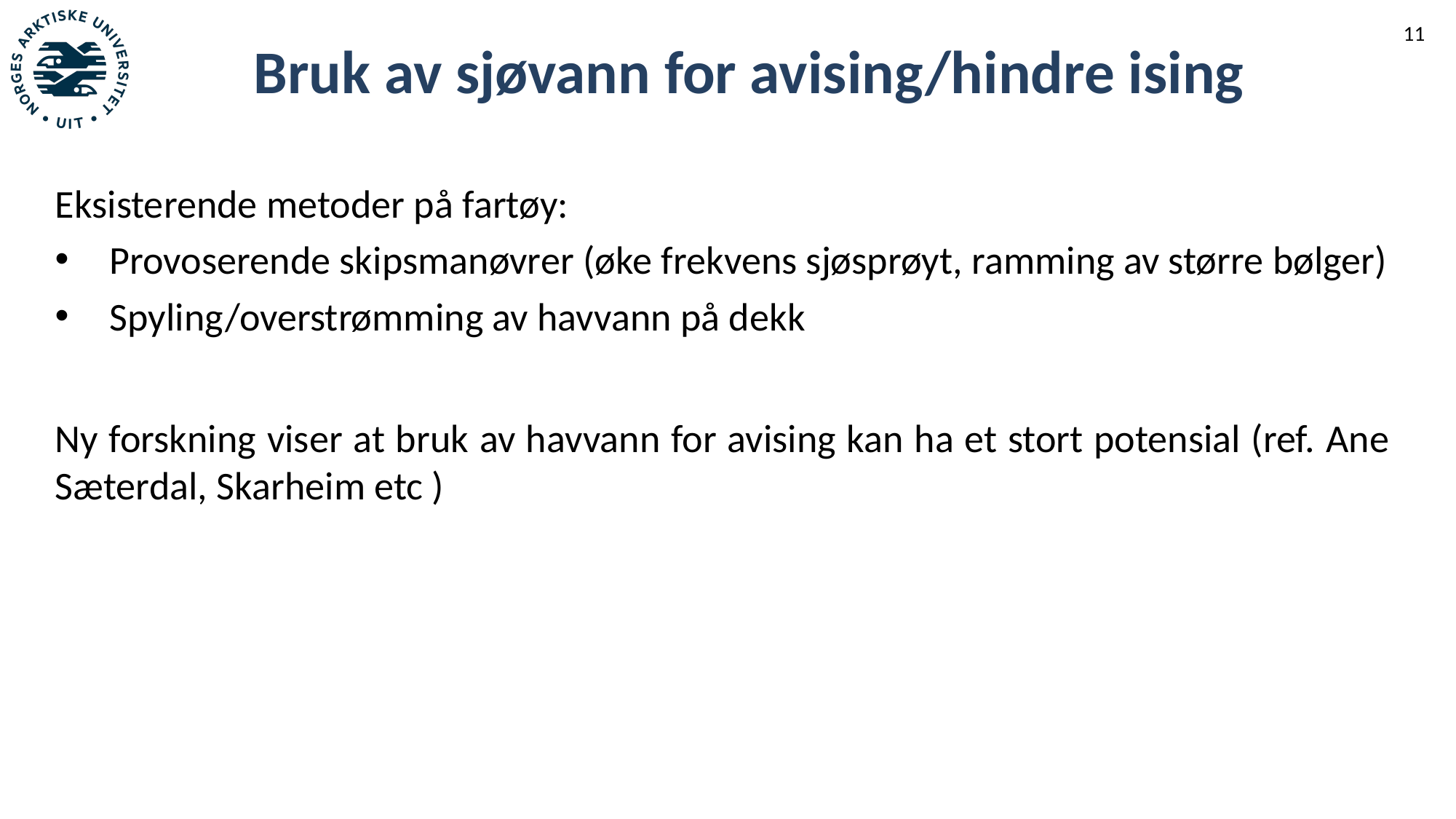

Bruk av sjøvann for avising/hindre ising
Eksisterende metoder på fartøy:
Provoserende skipsmanøvrer (øke frekvens sjøsprøyt, ramming av større bølger)
Spyling/overstrømming av havvann på dekk

Ny forskning viser at bruk av havvann for avising kan ha et stort potensial (ref. Ane Sæterdal, Skarheim etc )